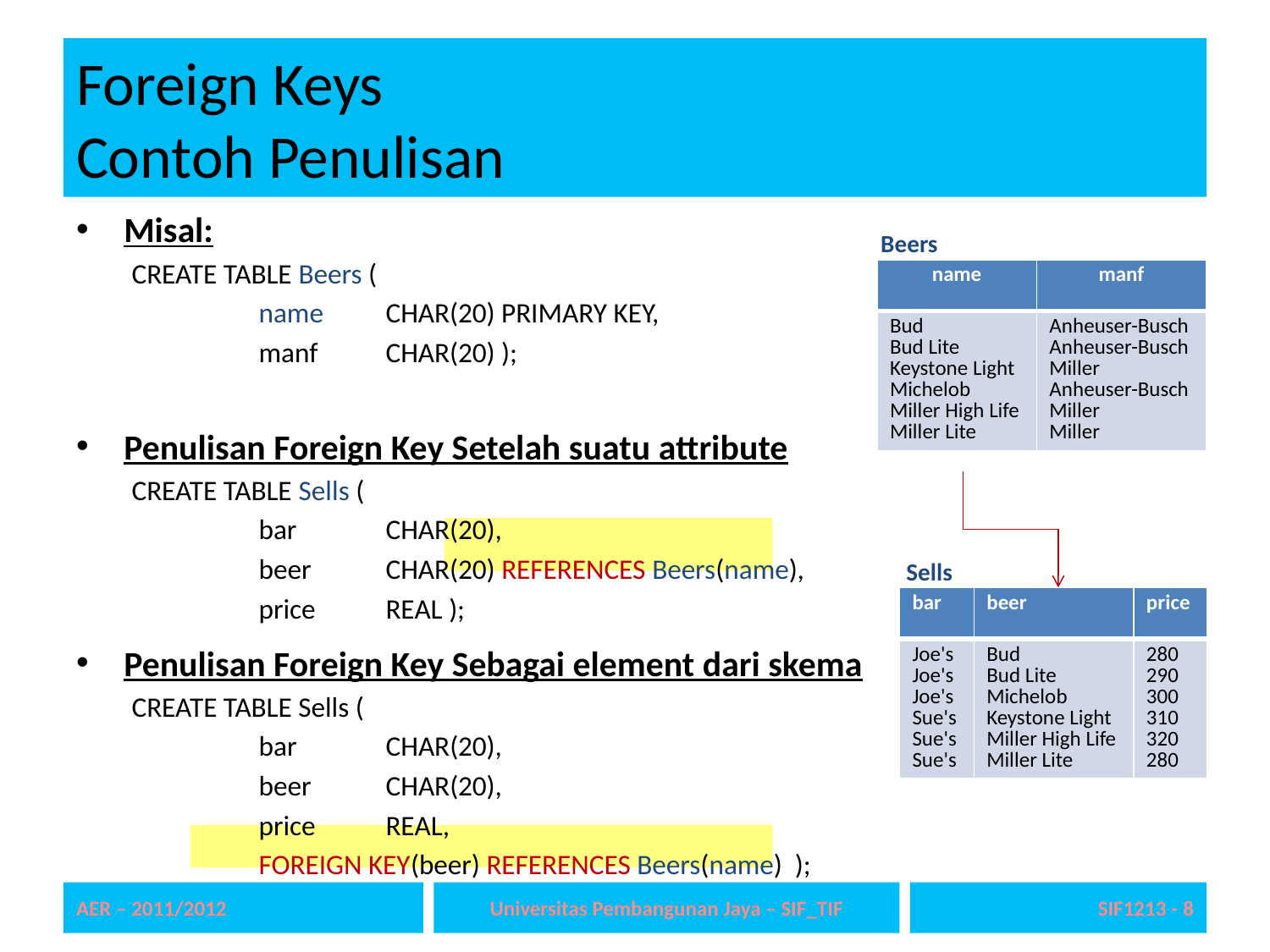

# Foreign Keys Contoh Penulisan
Misal:
CREATE TABLE Beers (
	name	CHAR(20) PRIMARY KEY,
	manf	CHAR(20) );

Penulisan Foreign Key Setelah suatu attribute
CREATE TABLE Sells (
	bar	CHAR(20),
	beer	CHAR(20) REFERENCES Beers(name),
	price	REAL );

Beers
| name | manf |
| --- | --- |
| Bud Bud Lite Keystone Light Michelob Miller High Life Miller Lite | Anheuser-Busch Anheuser-Busch Miller Anheuser-Busch Miller Miller |

Sells
| bar | beer | price |
| --- | --- | --- |
| Joe's Joe's Joe's Sue's Sue's Sue's | Bud Bud Lite Michelob Keystone Light Miller High Life Miller Lite | 280 290 300 310 320 280 |
Penulisan Foreign Key Sebagai element dari skema
CREATE TABLE Sells (
	bar	CHAR(20),
	beer	CHAR(20),
	price	REAL,
	FOREIGN KEY(beer) REFERENCES Beers(name)  );

AER – 2011/2012
Universitas Pembangunan Jaya – SIF_TIF
SIF1213 - 8